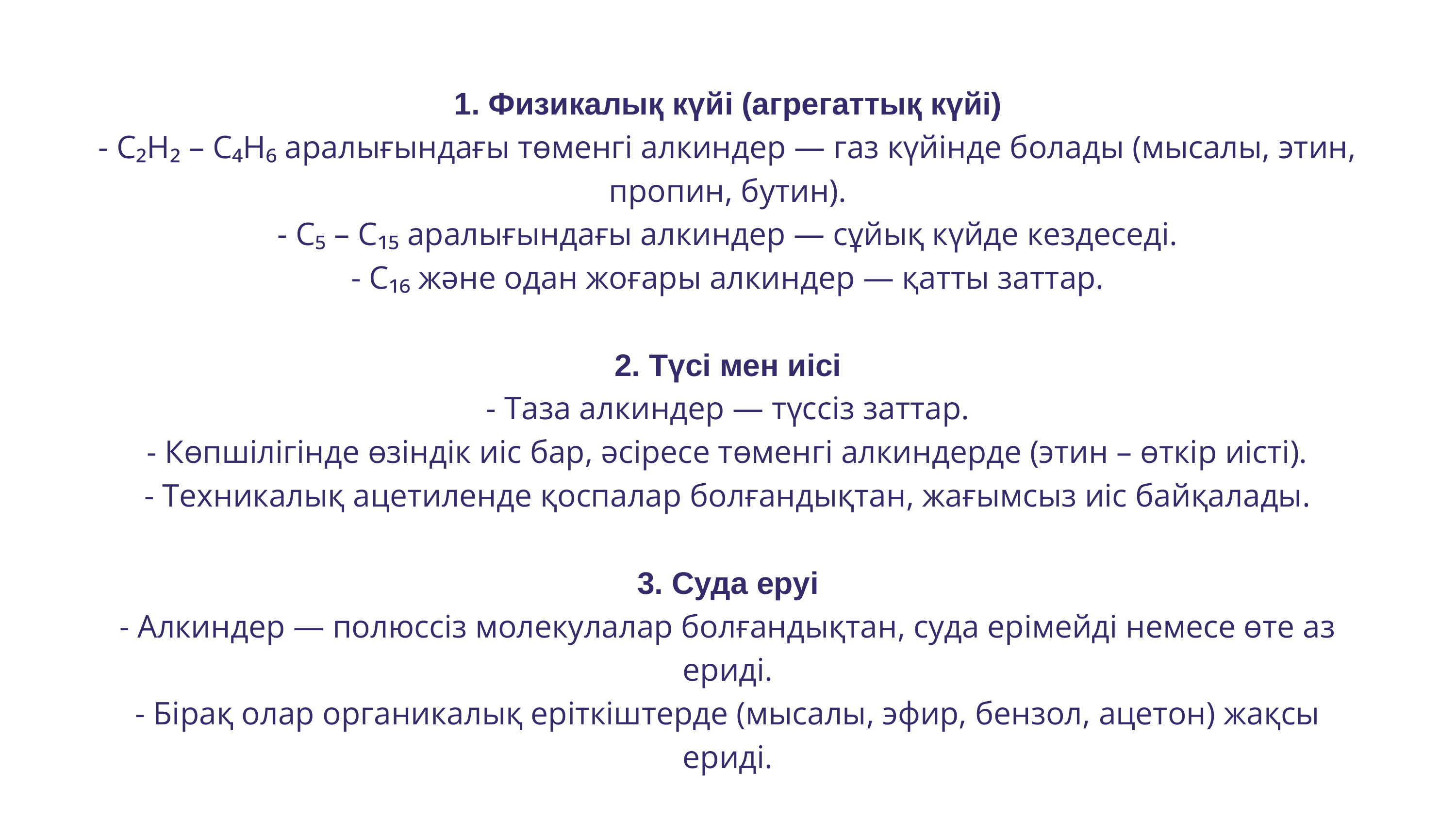

1. Физикалық күйі (агрегаттық күйі)
- C₂H₂ – C₄H₆ аралығындағы төменгі алкиндер — газ күйінде болады (мысалы, этин, пропин, бутин).
- C₅ – C₁₅ аралығындағы алкиндер — сұйық күйде кездеседі.
- C₁₆ және одан жоғары алкиндер — қатты заттар.

2. Түсі мен иісі
- Таза алкиндер — түссіз заттар.
- Көпшілігінде өзіндік иіс бар, әсіресе төменгі алкиндерде (этин – өткір иісті).
- Техникалық ацетиленде қоспалар болғандықтан, жағымсыз иіс байқалады.

3. Суда еруі
- Алкиндер — полюссіз молекулалар болғандықтан, суда ерімейді немесе өте аз ериді.
- Бірақ олар органикалық еріткіштерде (мысалы, эфир, бензол, ацетон) жақсы ериді.